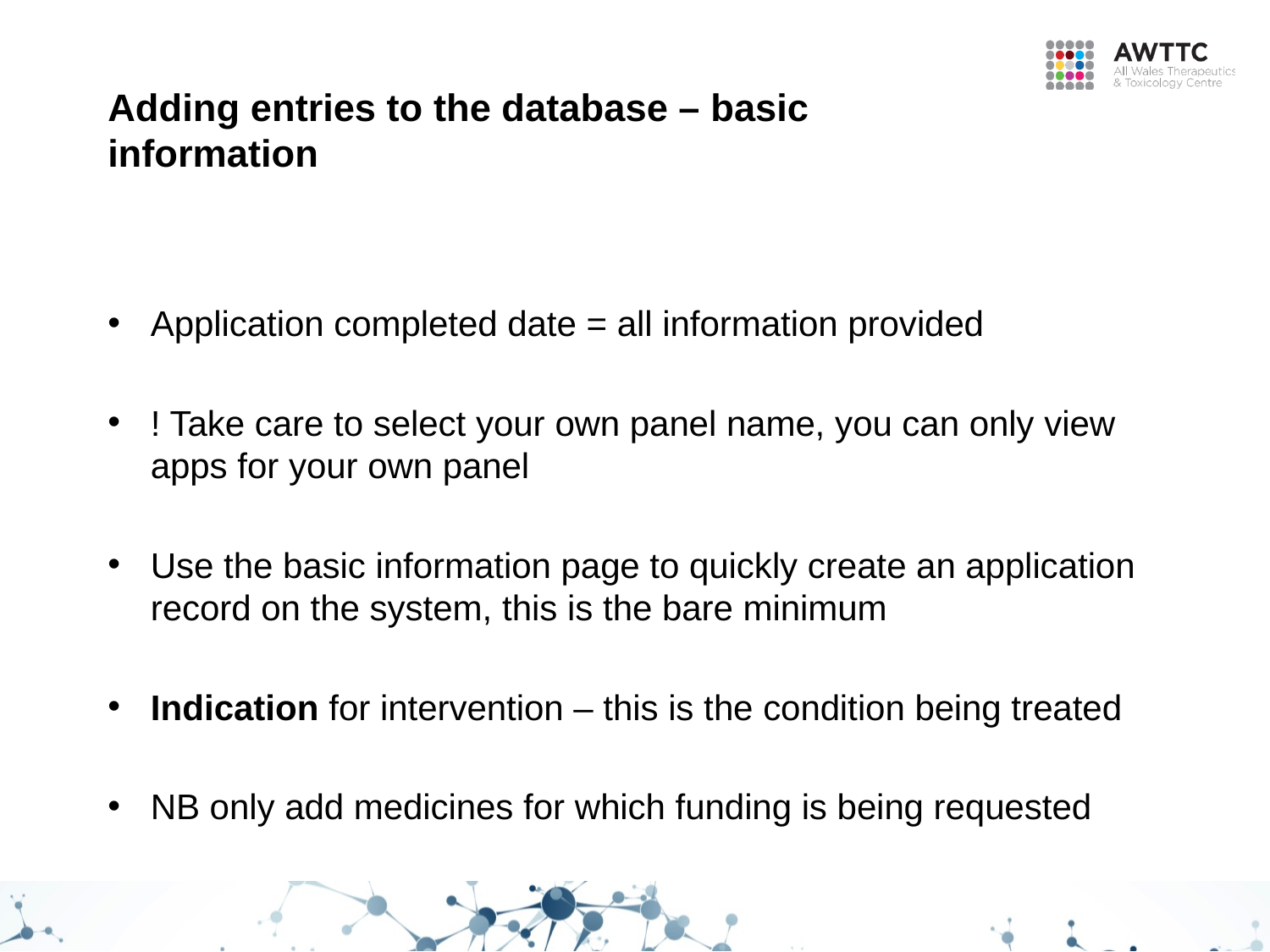

# Adding entries to the database – basic information

Application completed date = all information provided

! Take care to select your own panel name, you can only view apps for your own panel

Use the basic information page to quickly create an application record on the system, this is the bare minimum

Indication for intervention – this is the condition being treated

NB only add medicines for which funding is being requested